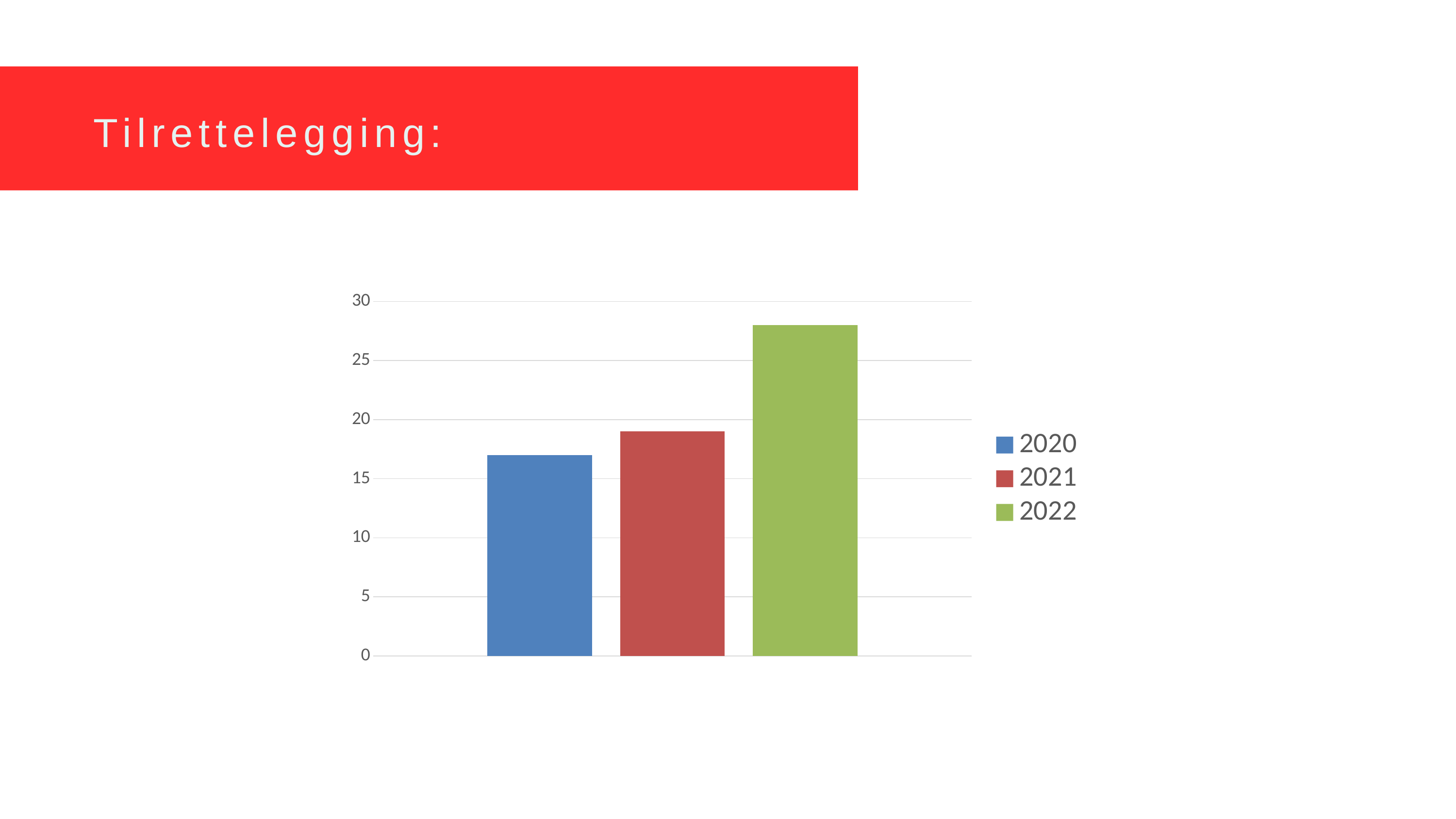

Tilrettelegging:

### Chart

| Category | 2020 | 2021 | 2022 |
|---|---|---|---|
| Tilrettelegging | 17.0 | 19.0 | 28.0 |